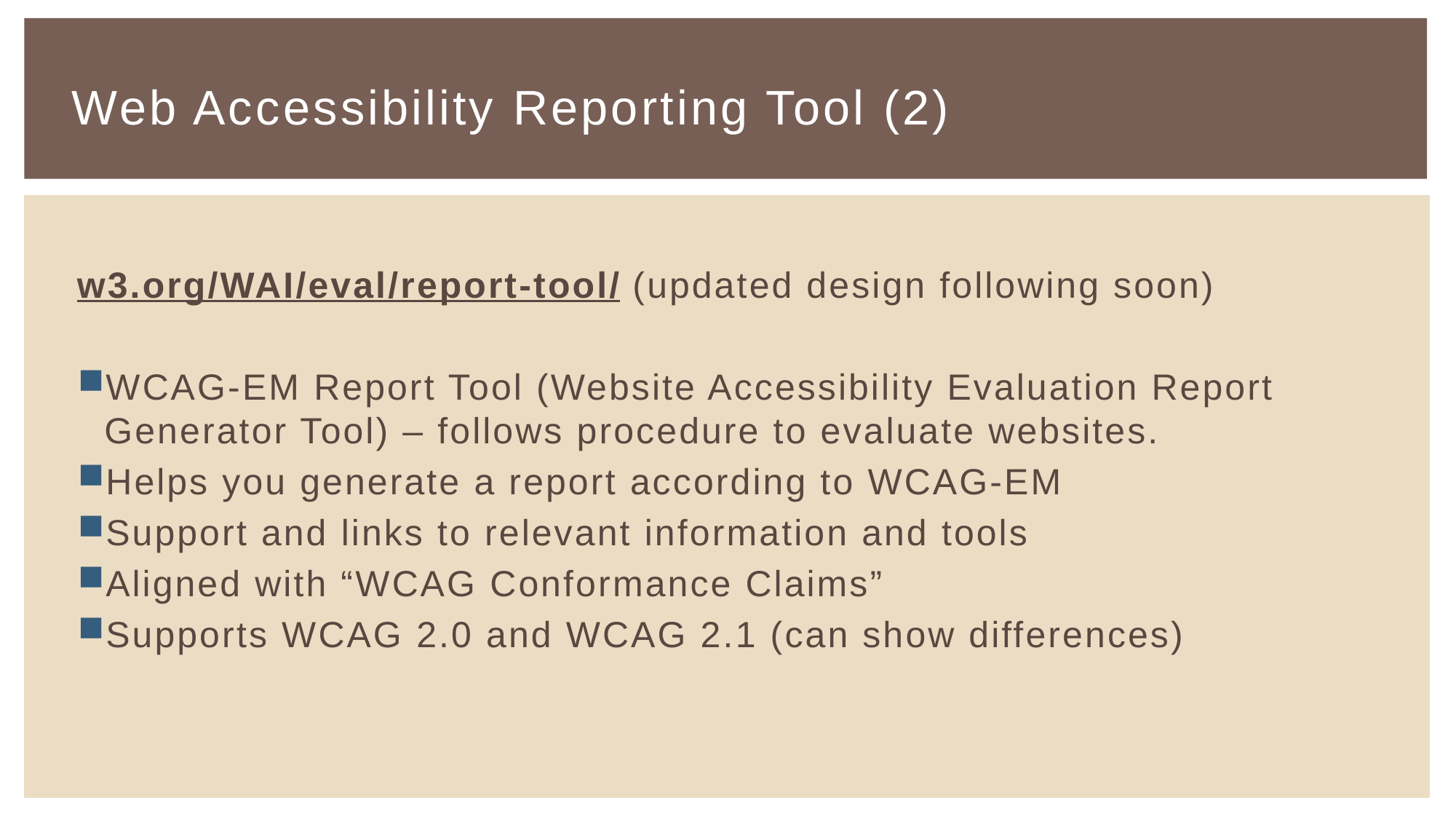

# Web Accessibility Reporting Tool (2)

w3.org/WAI/eval/report-tool/ (updated design following soon)

WCAG-EM Report Tool (Website Accessibility Evaluation Report Generator Tool) – follows procedure to evaluate websites.
Helps you generate a report according to WCAG-EM
Support and links to relevant information and tools
Aligned with “WCAG Conformance Claims”
Supports WCAG 2.0 and WCAG 2.1 (can show differences)